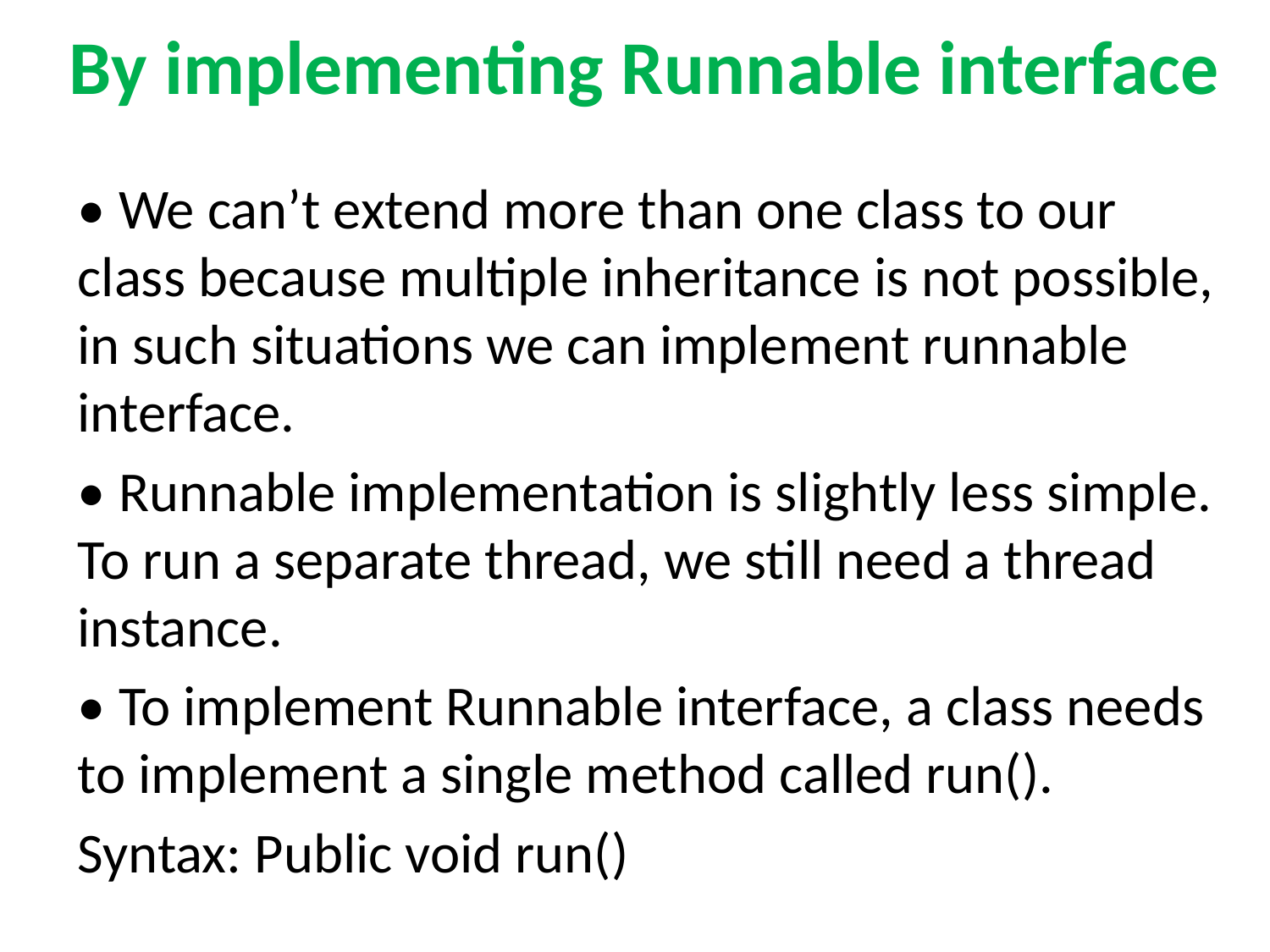

# By implementing Runnable interface
• We can’t extend more than one class to our class because multiple inheritance is not possible, in such situations we can implement runnable interface.
• Runnable implementation is slightly less simple. To run a separate thread, we still need a thread instance.
• To implement Runnable interface, a class needs to implement a single method called run().
Syntax: Public void run()